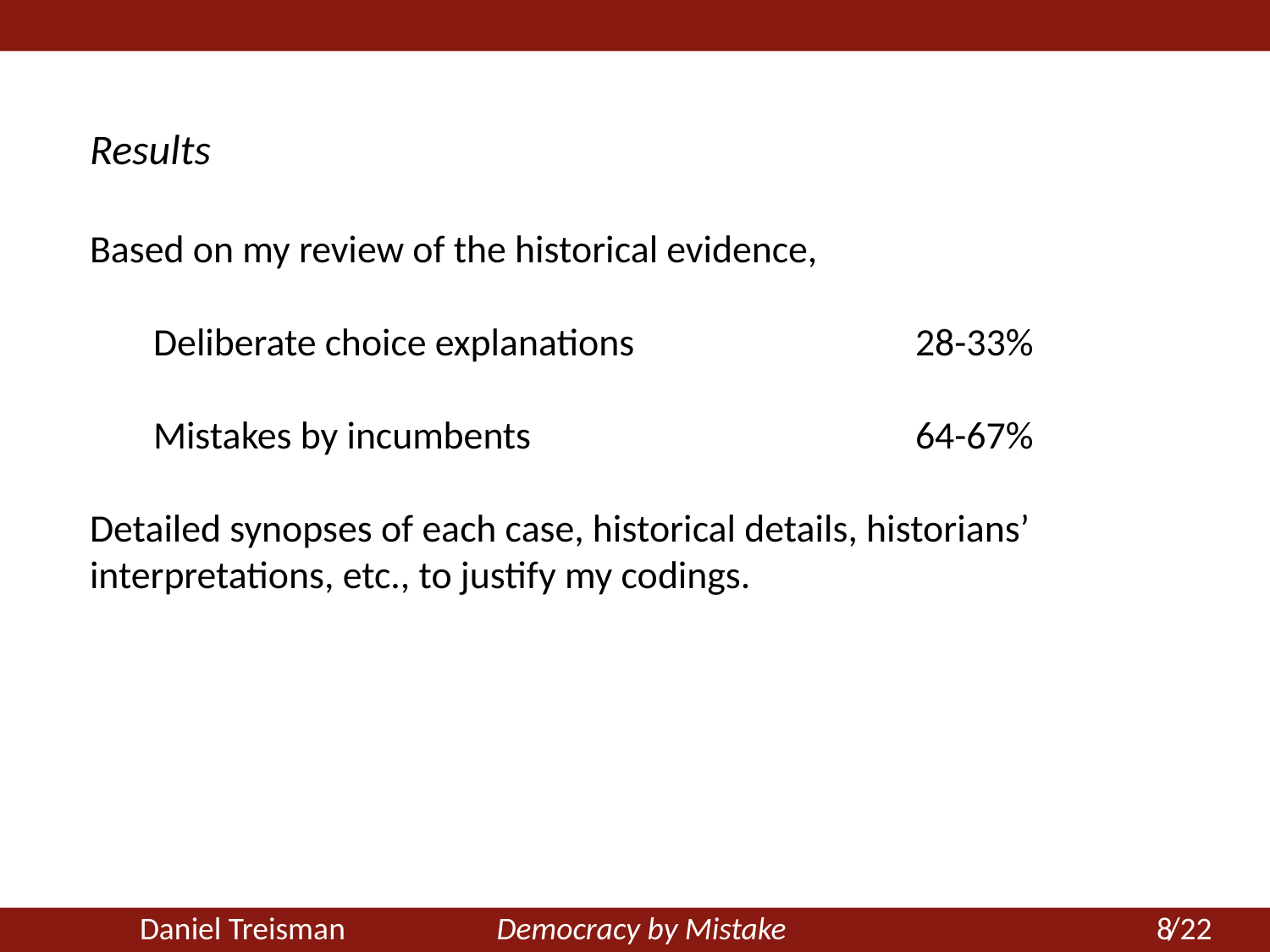

Results

Based on my review of the historical evidence,

Deliberate choice explanations 			28-33%

Mistakes by incumbents				64-67%

Detailed synopses of each case, historical details, historians’ interpretations, etc., to justify my codings.

   8
	Daniel Treisman                     Democracy by Mistake                                                     /22